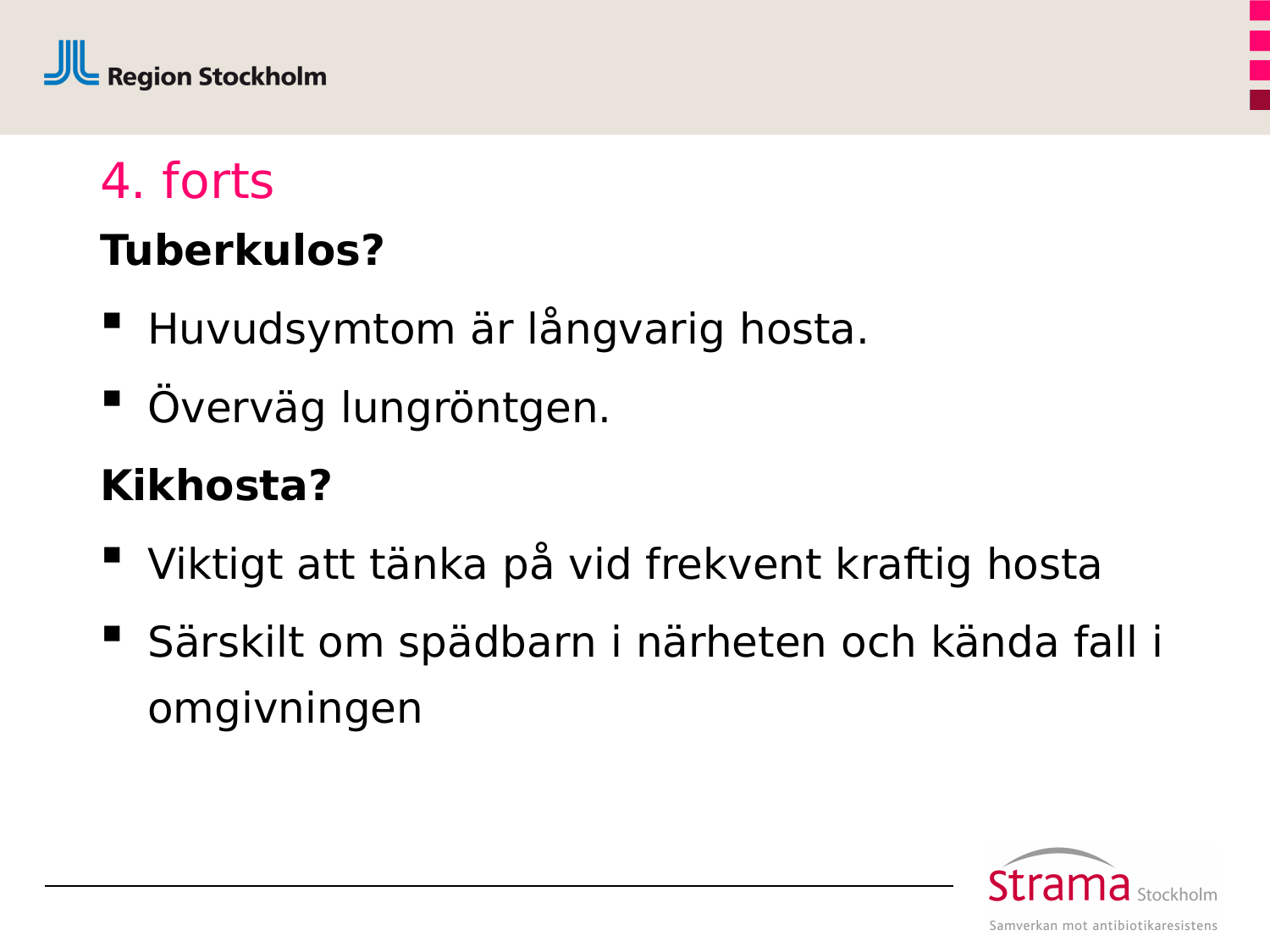

# 4. forts
Tuberkulos?
Huvudsymtom är långvarig hosta.
Överväg lungröntgen.
Kikhosta?
Viktigt att tänka på vid frekvent kraftig hosta
Särskilt om spädbarn i närheten och kända fall i omgivningen